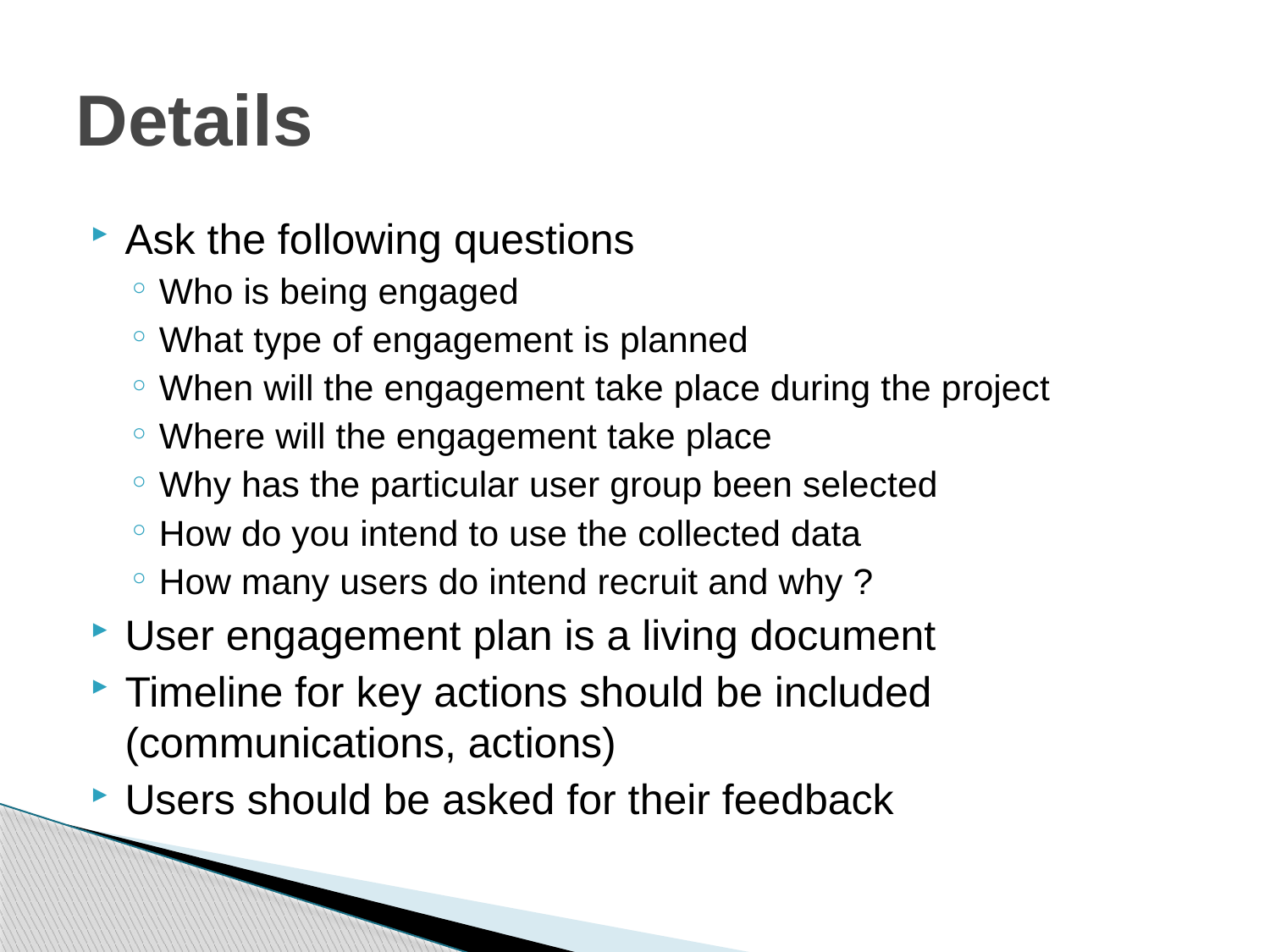

# Details
Ask the following questions
Who is being engaged
What type of engagement is planned
When will the engagement take place during the project
Where will the engagement take place
Why has the particular user group been selected
How do you intend to use the collected data
How many users do intend recruit and why ?
User engagement plan is a living document
Timeline for key actions should be included (communications, actions)
Users should be asked for their feedback